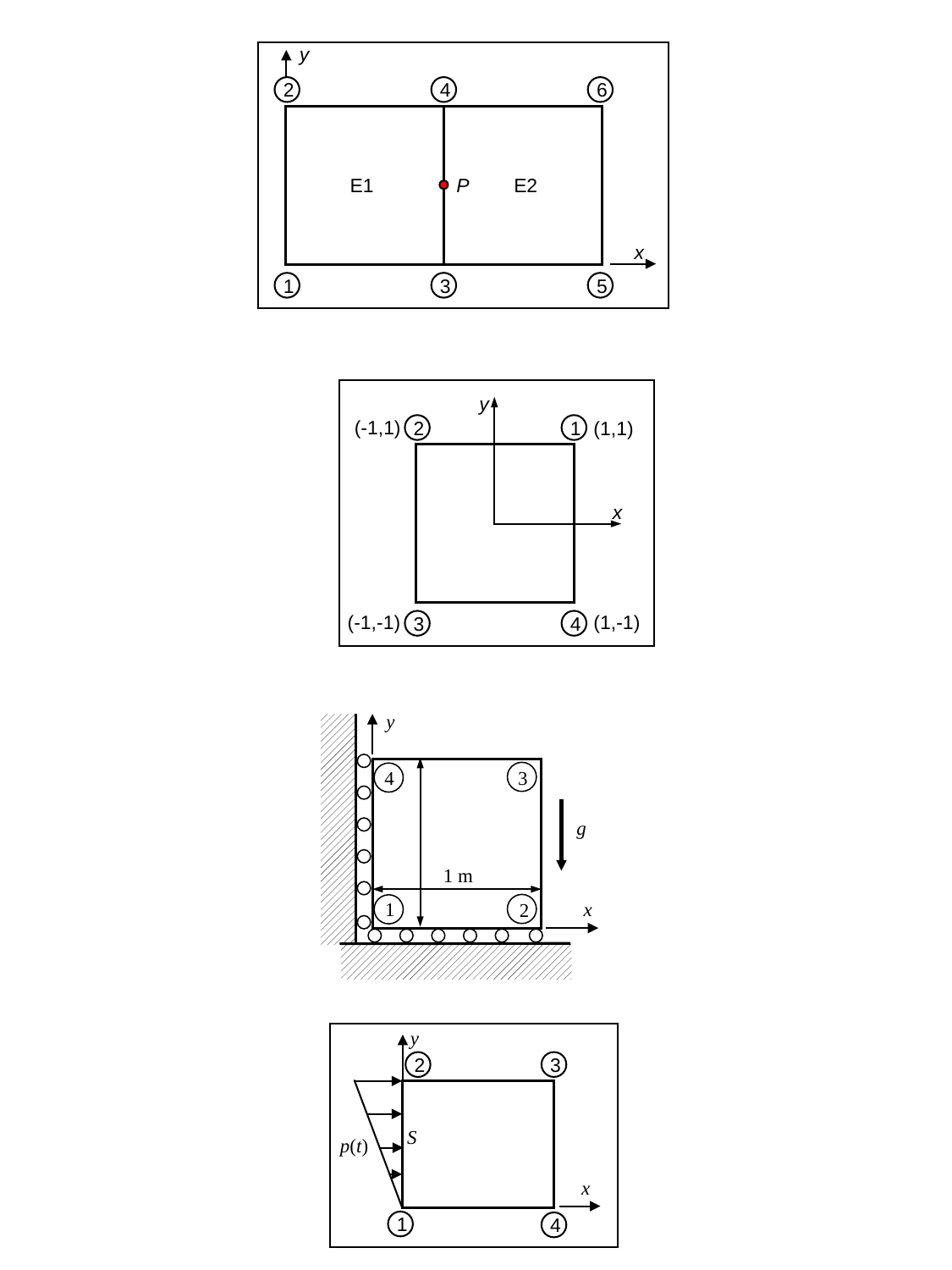

y
2
4
6

E1
P
E2

x
1
3
5

y

(-1,1)
2
1
(1,1)

x
(1,-1)
(-1,-1)
3
4
y

4
3

g

1 m

x
1

2

y

2
3

S
p(t)
x
1
4